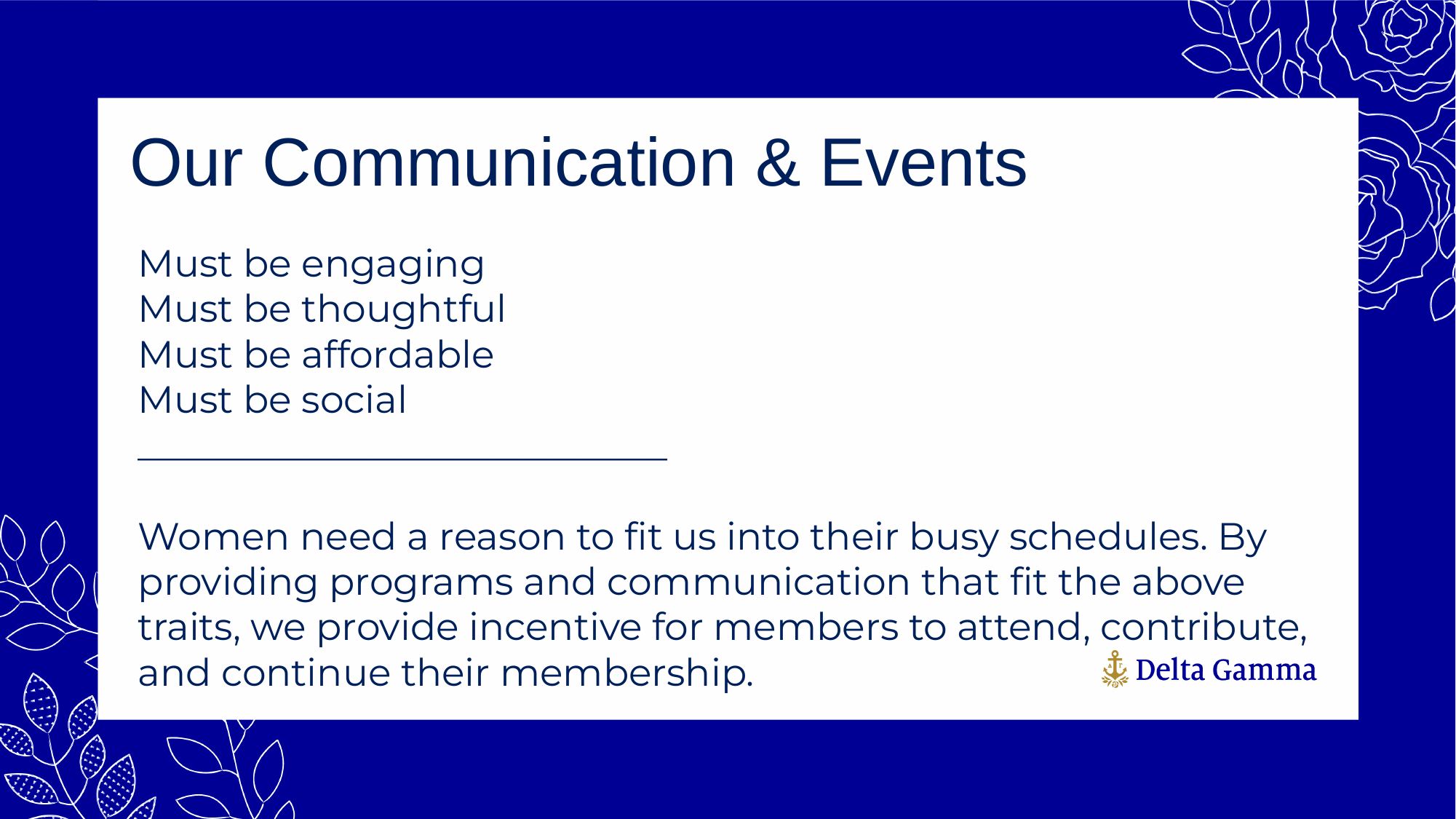

Our Communication & Events
Must be engaging
Must be thoughtful
Must be affordable
Must be social
____________________________

Women need a reason to fit us into their busy schedules. By providing programs and communication that fit the above traits, we provide incentive for members to attend, contribute, and continue their membership.